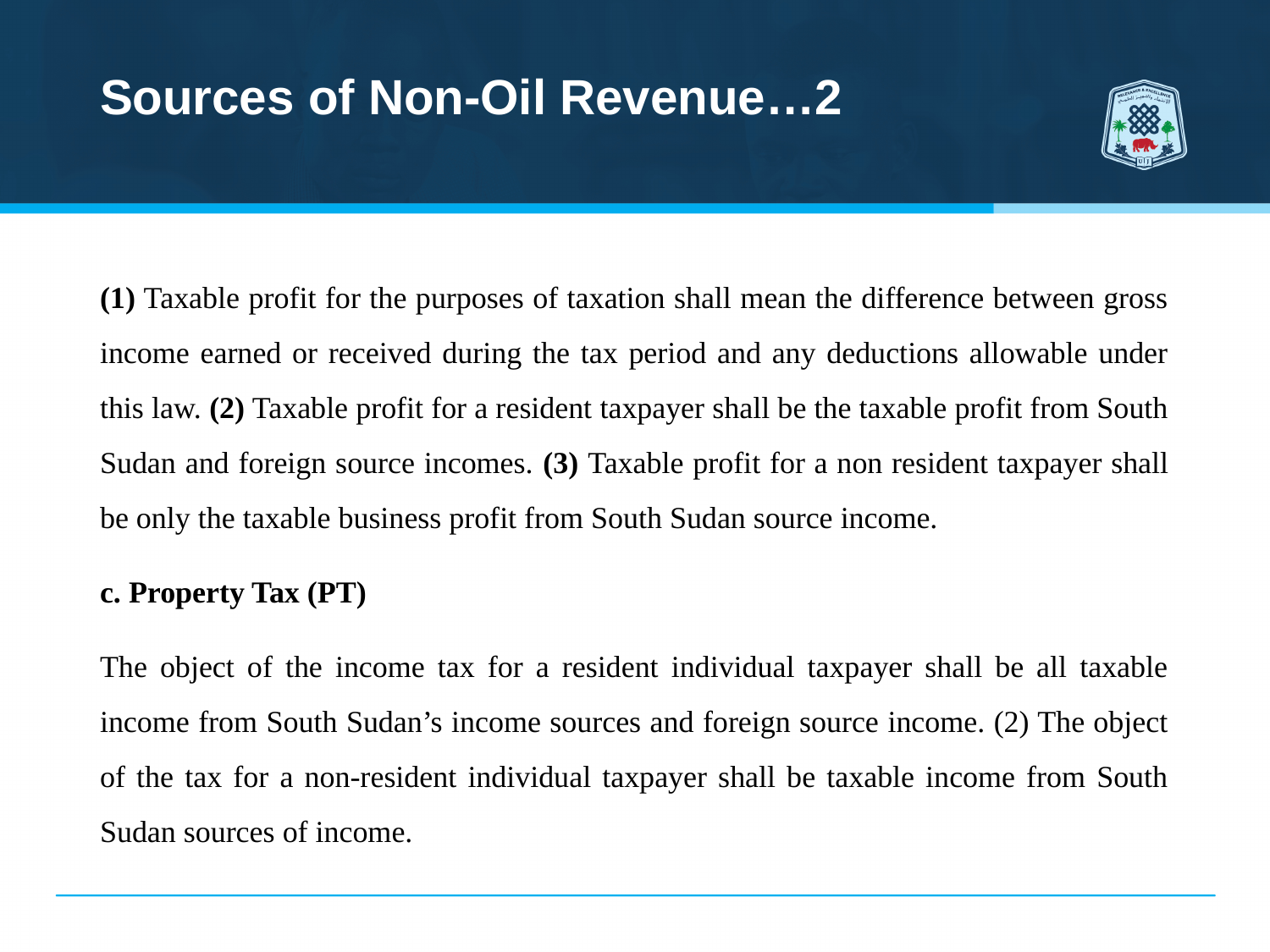

# Sources of Non-Oil Revenue…2
(1) Taxable profit for the purposes of taxation shall mean the difference between gross income earned or received during the tax period and any deductions allowable under this law. (2) Taxable profit for a resident taxpayer shall be the taxable profit from South Sudan and foreign source incomes. (3) Taxable profit for a non resident taxpayer shall be only the taxable business profit from South Sudan source income.
c. Property Tax (PT)
The object of the income tax for a resident individual taxpayer shall be all taxable income from South Sudan’s income sources and foreign source income. (2) The object of the tax for a non-resident individual taxpayer shall be taxable income from South Sudan sources of income.